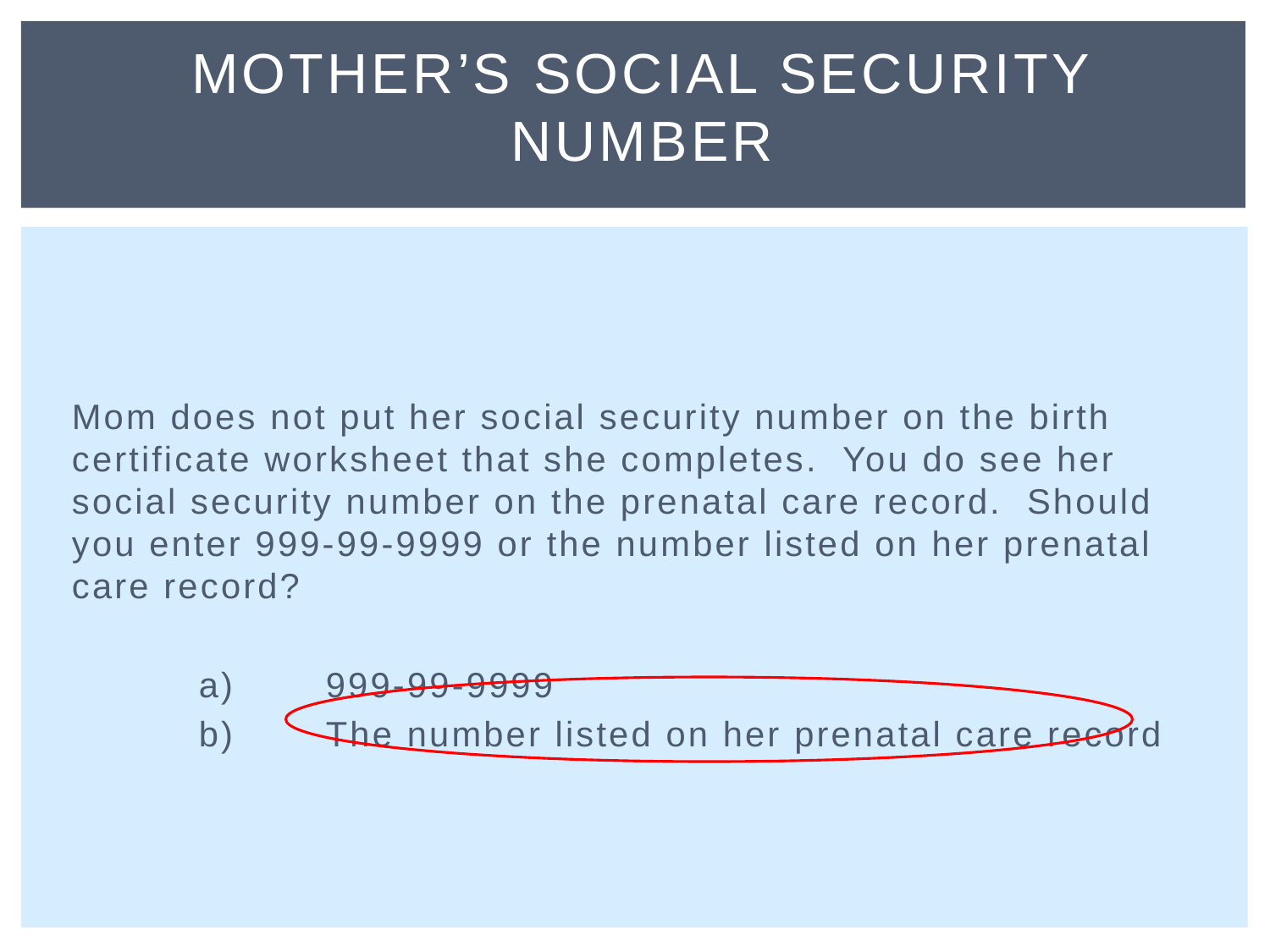

# Mother’s social security number
Mom does not put her social security number on the birth certificate worksheet that she completes.  You do see her social security number on the prenatal care record.  Should you enter 999-99-9999 or the number listed on her prenatal care record?

	a)	999-99-9999
	b)	The number listed on her prenatal care record